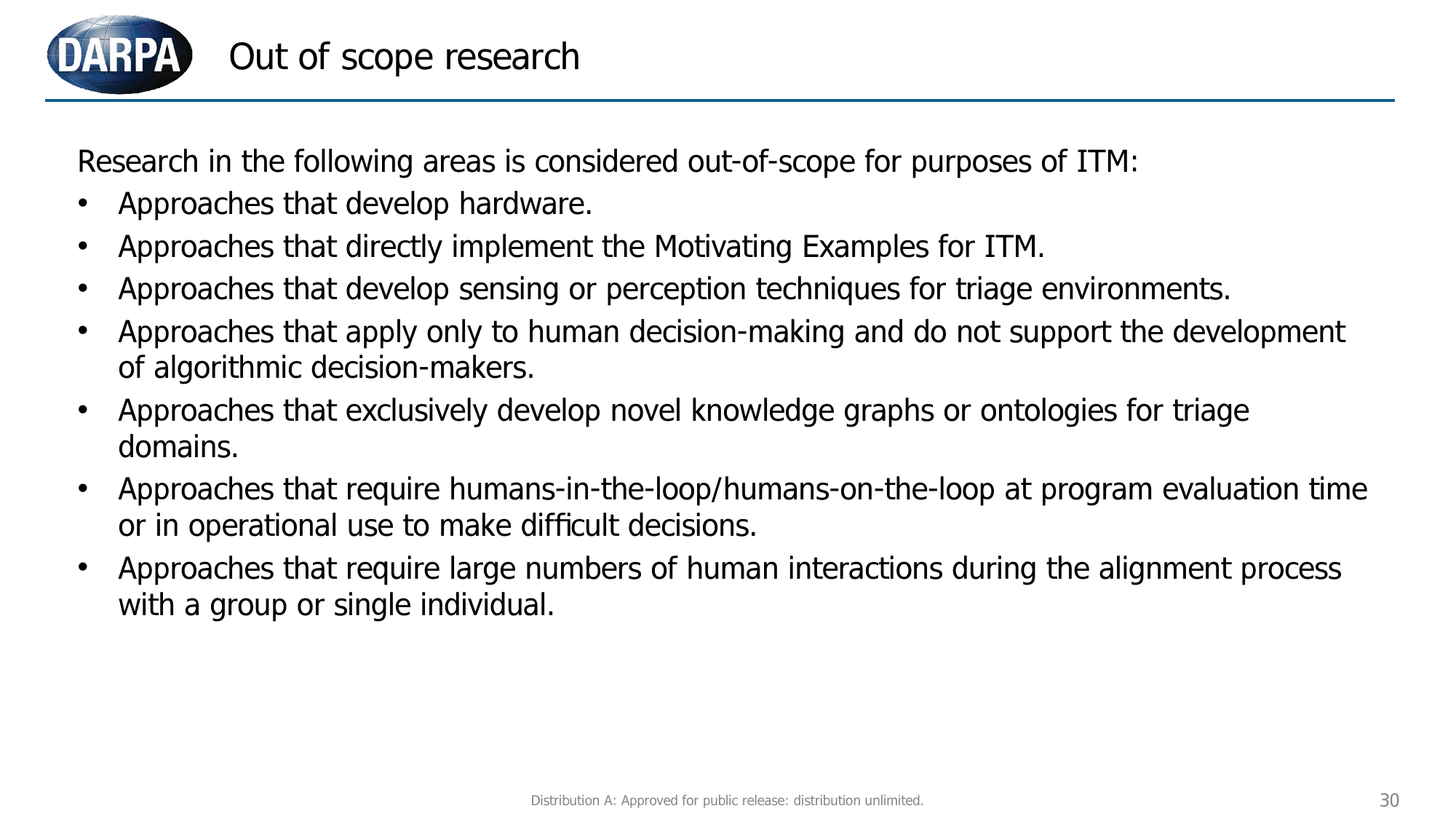

# Out of scope research
Research in the following areas is considered out-of-scope for purposes of ITM:
Approaches that develop hardware.
Approaches that directly implement the Motivating Examples for ITM.
Approaches that develop sensing or perception techniques for triage environments.
Approaches that apply only to human decision-making and do not support the development of algorithmic decision-makers.
Approaches that exclusively develop novel knowledge graphs or ontologies for triage domains.
Approaches that require humans-in-the-loop/humans-on-the-loop at program evaluation time or in operational use to make difficult decisions.
Approaches that require large numbers of human interactions during the alignment process with a group or single individual.

Distribution A: Approved for public release: distribution unlimited.
30